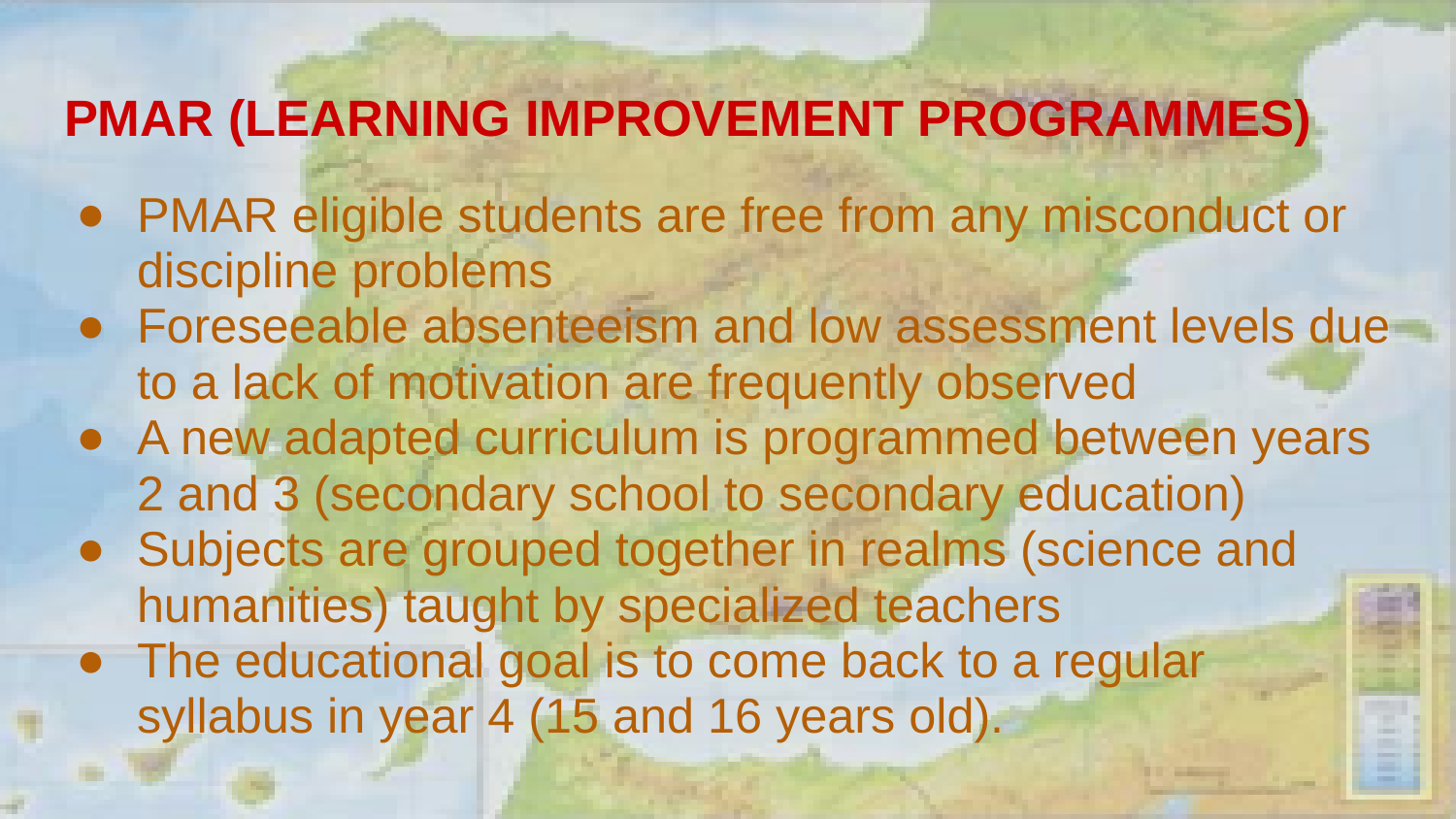

# PMAR (LEARNING IMPROVEMENT PROGRAMMES)
PMAR eligible students are free from any misconduct or discipline problems
Foreseeable absenteeism and low assessment levels due to a lack of motivation are frequently observed
A new adapted curriculum is programmed between years 2 and 3 (secondary school to secondary education)
Subjects are grouped together in realms (science and humanities) taught by specialized teachers
The educational goal is to come back to a regular syllabus in year 4 (15 and 16 years old).